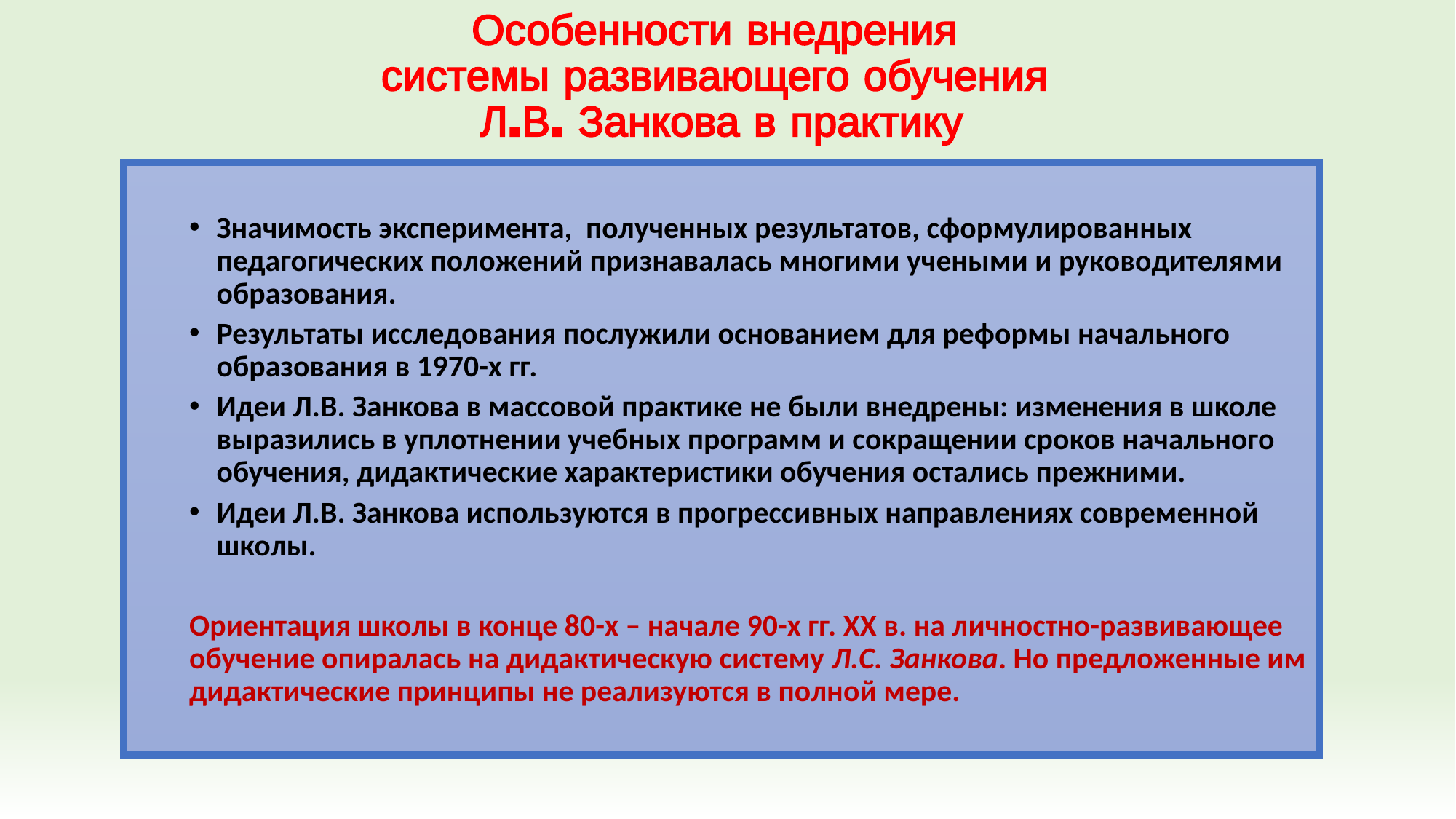

# Особенности внедрения системы развивающего обучения Л.В. Занкова в практику

Значимость эксперимента,  полученных результатов, сформулированных  педагогических положений признавалась многими учеными и руководителями образования.
Результаты исследования послужили основанием для реформы начального образования в 1970-х гг.
Идеи Л.В. Занкова в массовой практике не были внедрены: изменения в школе выразились в уплотнении учебных программ и сокращении сроков начального обучения, дидактические характеристики обучения остались прежними.
Идеи Л.В. Занкова используются в прогрессивных направлениях современной школы.

Ориентация школы в конце 80-х – начале 90-х гг. XX в. на личностно-развивающее обучение опиралась на дидактическую систему Л.С. Занкова. Но предложенные им дидактические принципы не реализуются в полной мере.